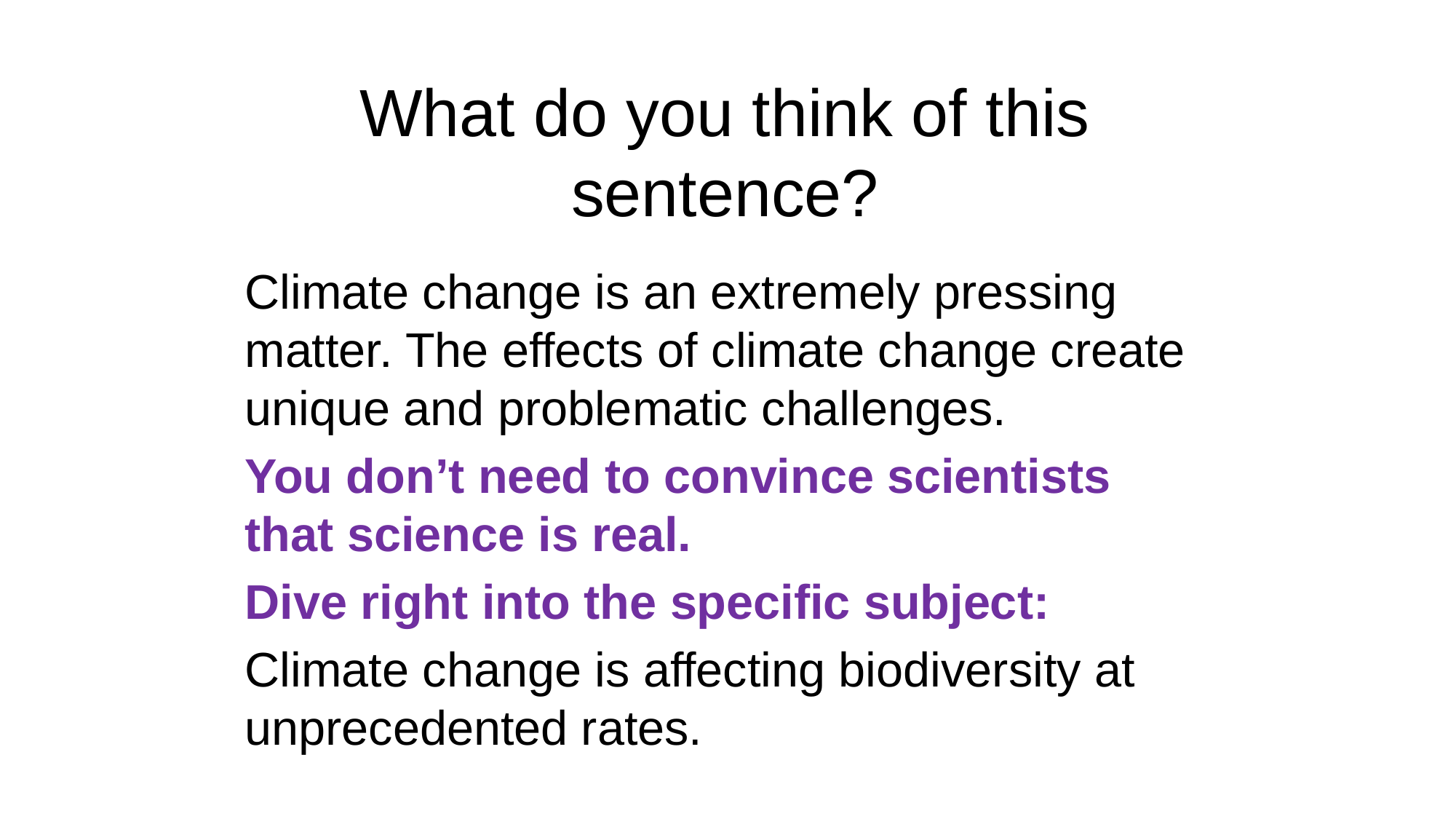

# What do you think of this sentence?
Climate change is an extremely pressing matter. The effects of climate change create unique and problematic challenges.
You don’t need to convince scientists that science is real.
Dive right into the specific subject:
Climate change is affecting biodiversity at unprecedented rates.